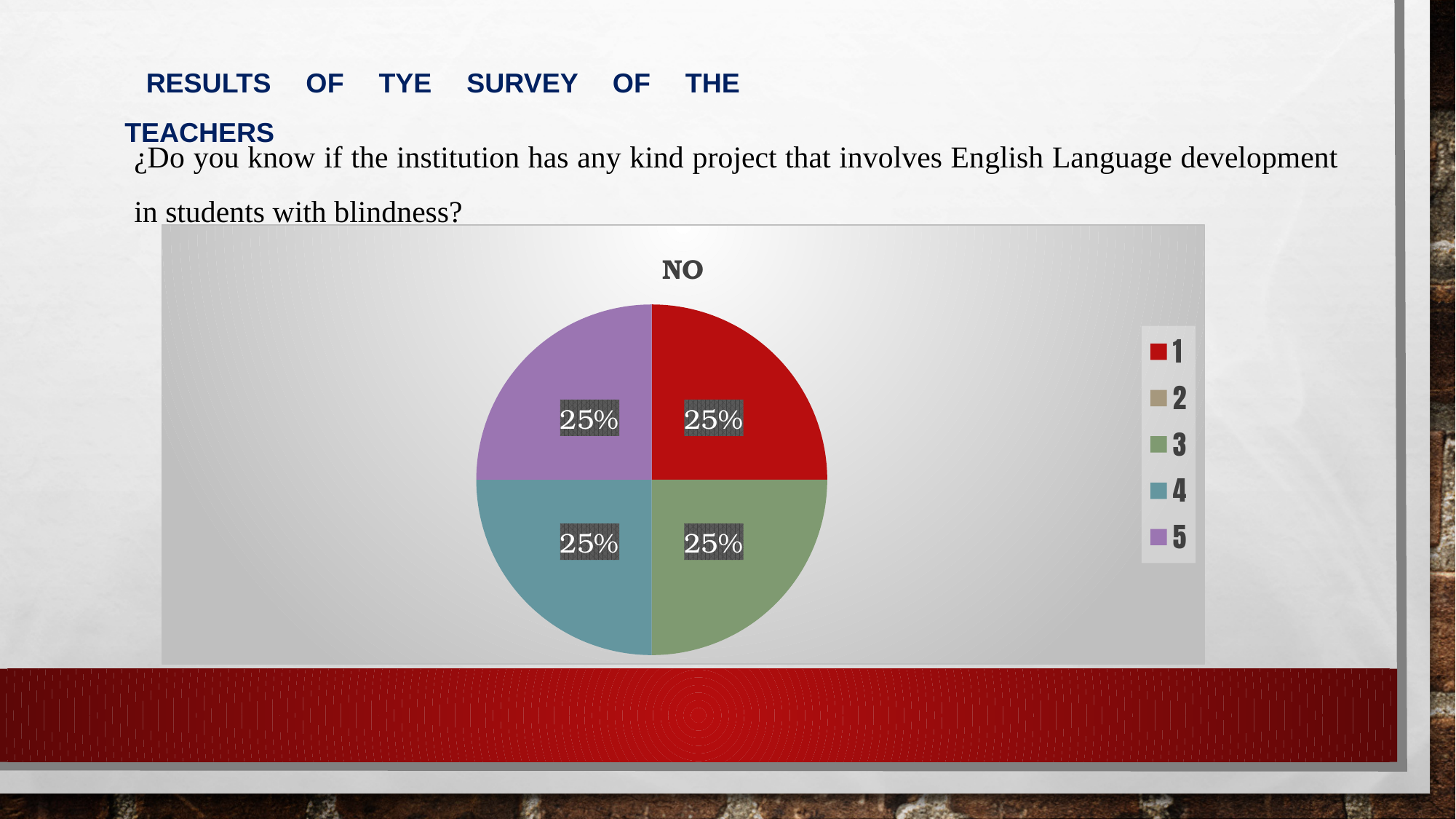

RESULTS OF TYE SURVEY OF THE TEACHERS
¿Do you know if the institution has any kind project that involves English Language development in students with blindness?

### Chart:

| Category | NO | YES | NO |
|---|---|---|---|